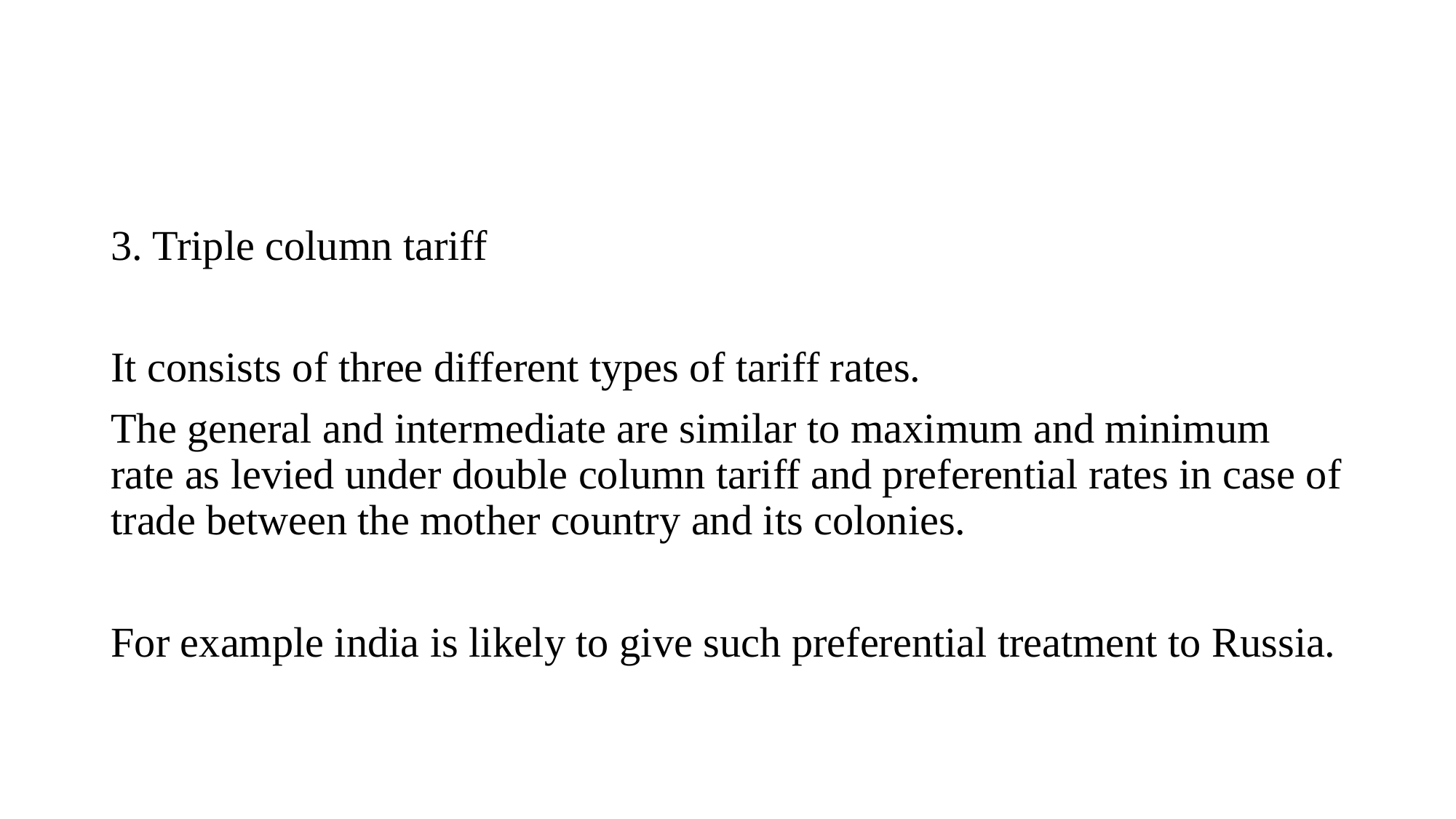

#
3. Triple column tariff

It consists of three different types of tariff rates.
The general and intermediate are similar to maximum and minimum rate as levied under double column tariff and preferential rates in case of trade between the mother country and its colonies.

For example india is likely to give such preferential treatment to Russia.